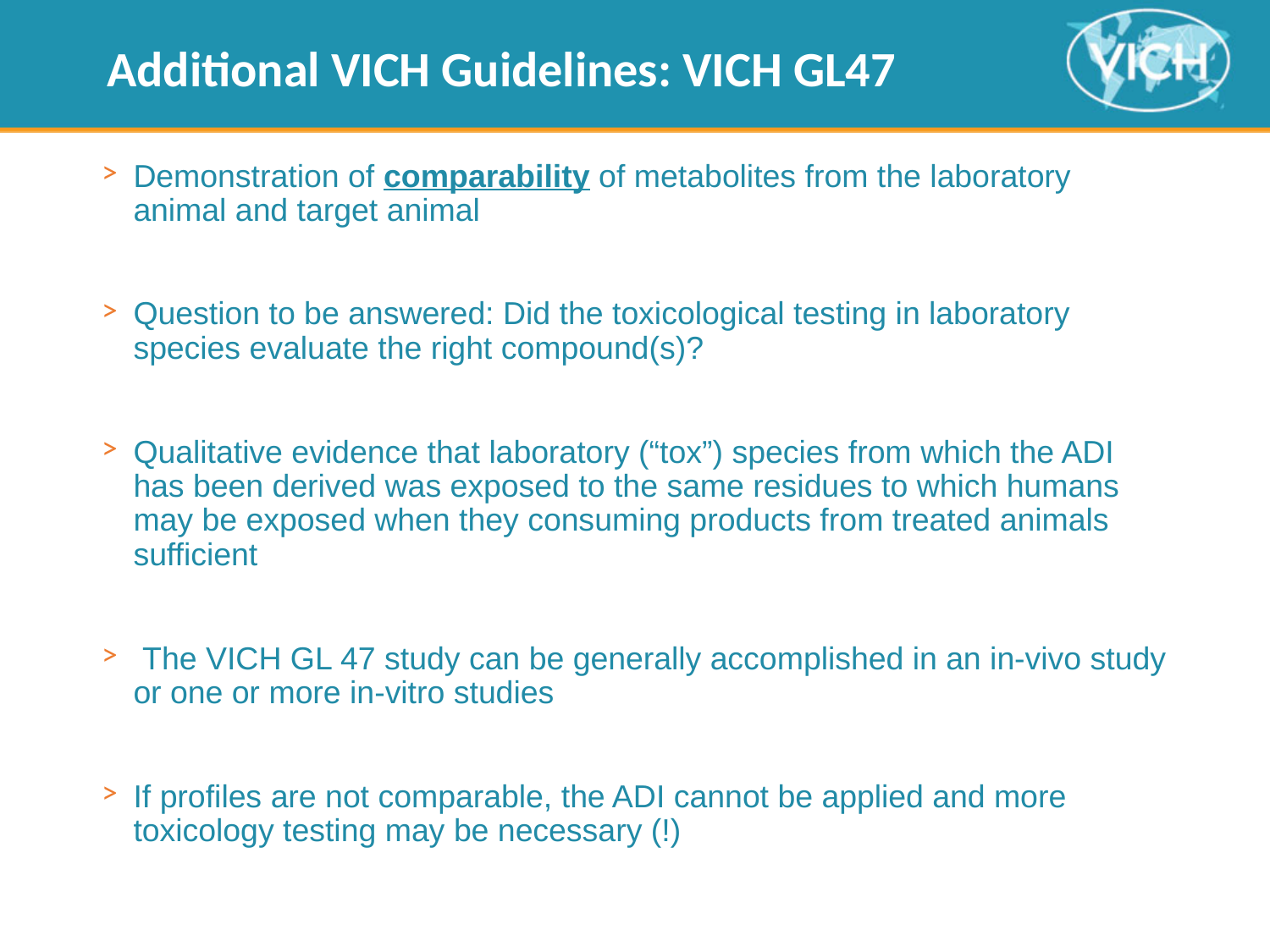

42
Additional VICH Guidelines: VICH GL47

Demonstration of comparability of metabolites from the laboratory animal and target animal

Question to be answered: Did the toxicological testing in laboratory species evaluate the right compound(s)?

Qualitative evidence that laboratory (“tox”) species from which the ADI has been derived was exposed to the same residues to which humans may be exposed when they consuming products from treated animals sufficient

 The VICH GL 47 study can be generally accomplished in an in-vivo study or one or more in-vitro studies

If profiles are not comparable, the ADI cannot be applied and more toxicology testing may be necessary (!)